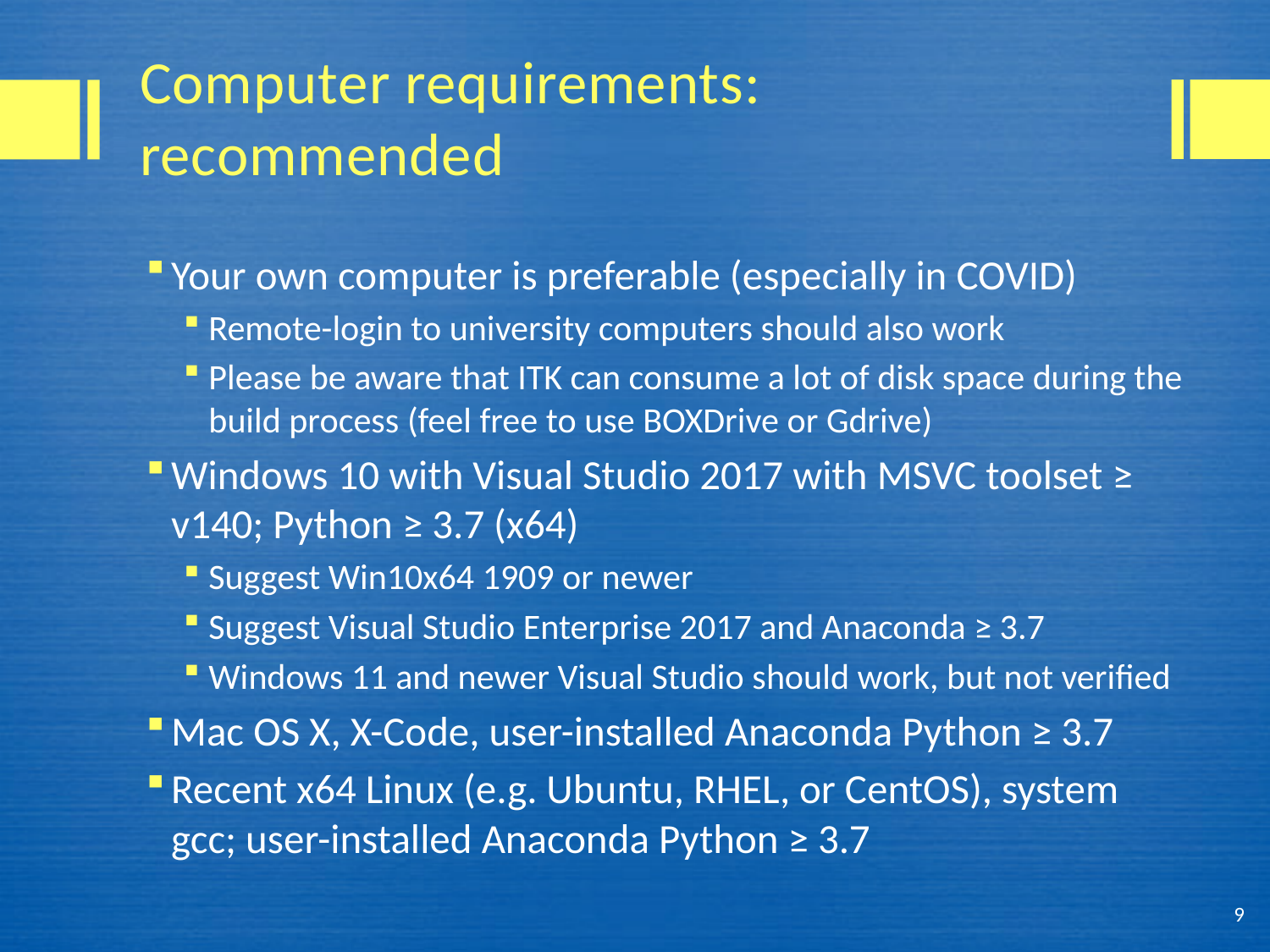

# Computer requirements:  recommended
Your own computer is preferable (especially in COVID)
Remote-login to university computers should also work
Please be aware that ITK can consume a lot of disk space during the build process (feel free to use BOXDrive or Gdrive)
Windows 10 with Visual Studio 2017 with MSVC toolset ≥ v140; Python ≥ 3.7 (x64)
Suggest Win10x64 1909 or newer
Suggest Visual Studio Enterprise 2017 and Anaconda ≥ 3.7
Windows 11 and newer Visual Studio should work, but not verified
Mac OS X, X-Code, user-installed Anaconda Python ≥ 3.7
Recent x64 Linux (e.g. Ubuntu, RHEL, or CentOS), system gcc; user-installed Anaconda Python ≥ 3.7
9